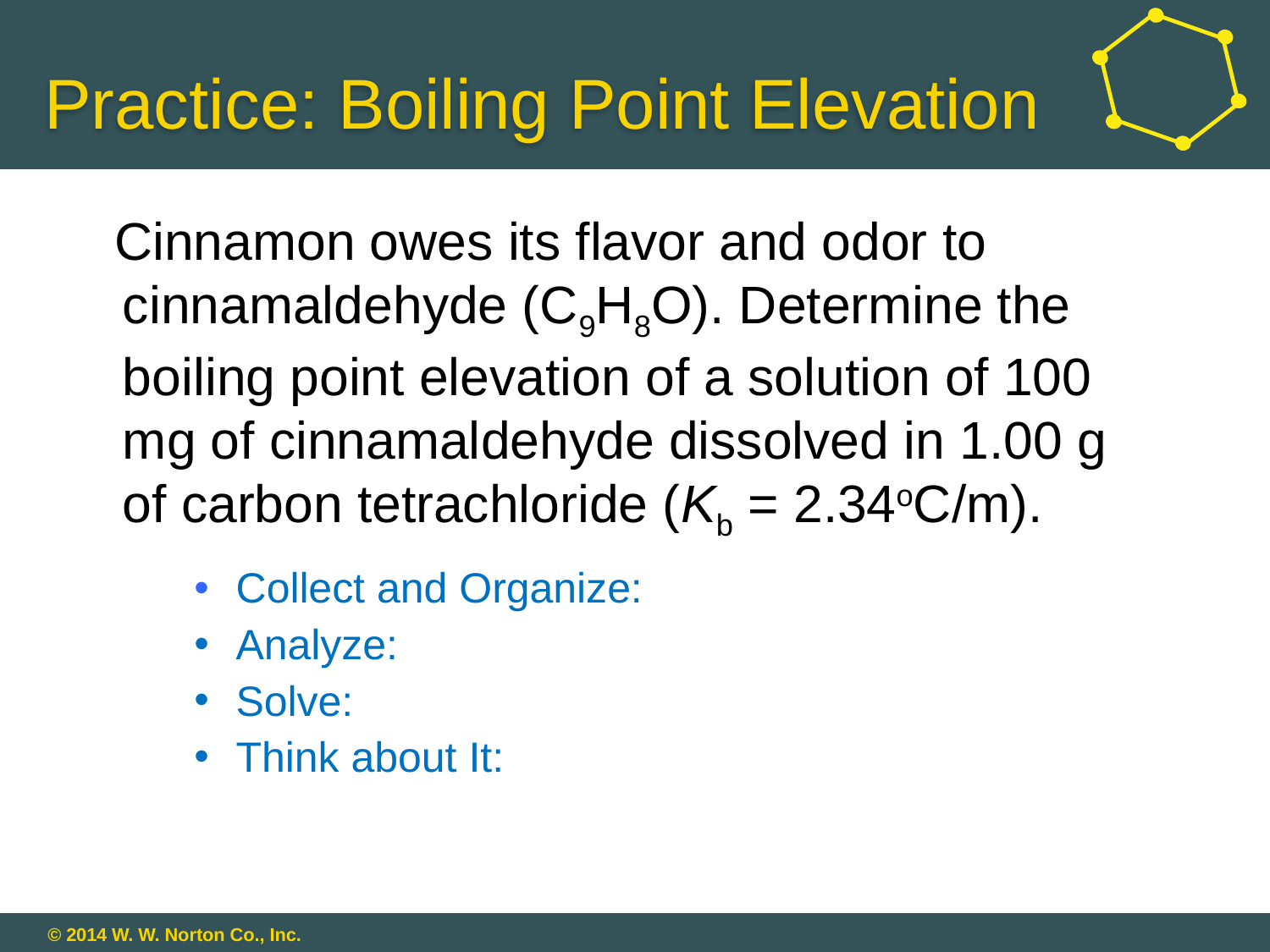

# Practice: Boiling Point Elevation
Cinnamon owes its flavor and odor to cinnamaldehyde (C9H8O). Determine the boiling point elevation of a solution of 100 mg of cinnamaldehyde dissolved in 1.00 g of carbon tetrachloride (Kb = 2.34oC/m).
 Collect and Organize:
 Analyze:
 Solve:
 Think about It: